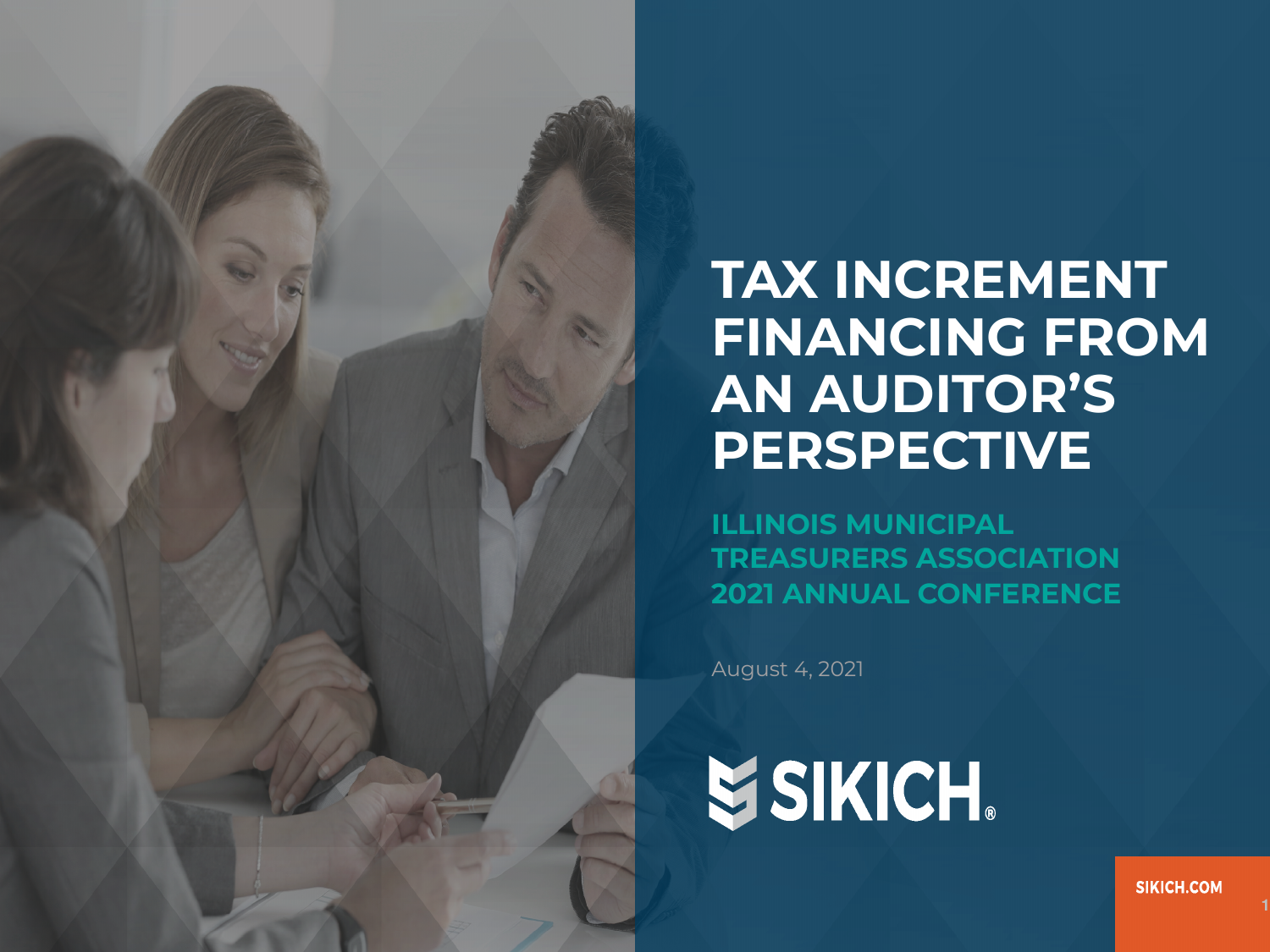

# TAX INCREMENT FINANCING FROM AN AUDITOR’S PERSPECTIVE
ILLINOIS MUNICIPAL
TREASURERS ASSOCIATION
2021 ANNUAL CONFERENCE

August 4, 2021
1